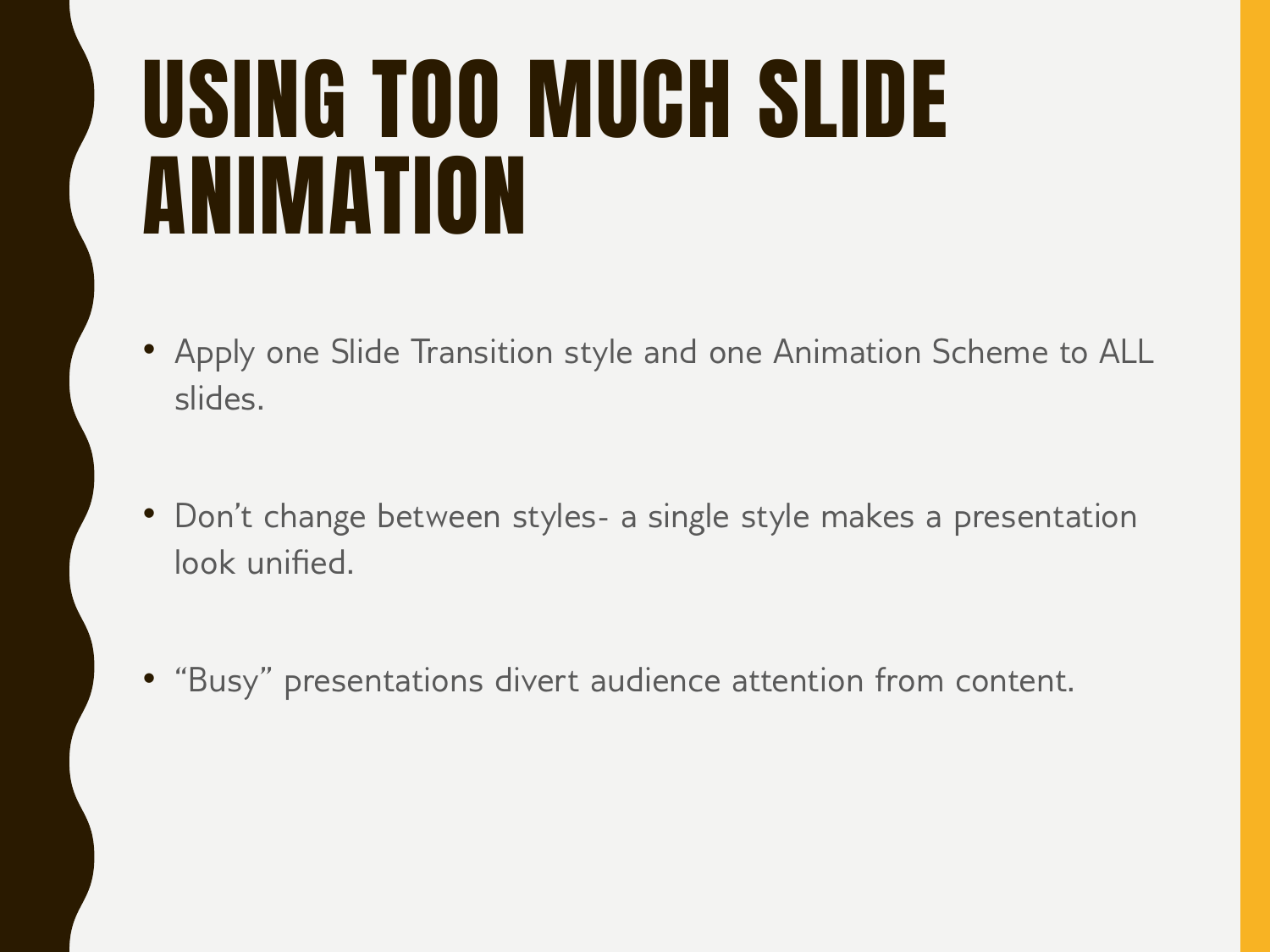

# Using too much Slide Animation
Apply one Slide Transition style and one Animation Scheme to ALL slides.

Don’t change between styles- a single style makes a presentation look unified.

“Busy” presentations divert audience attention from content.